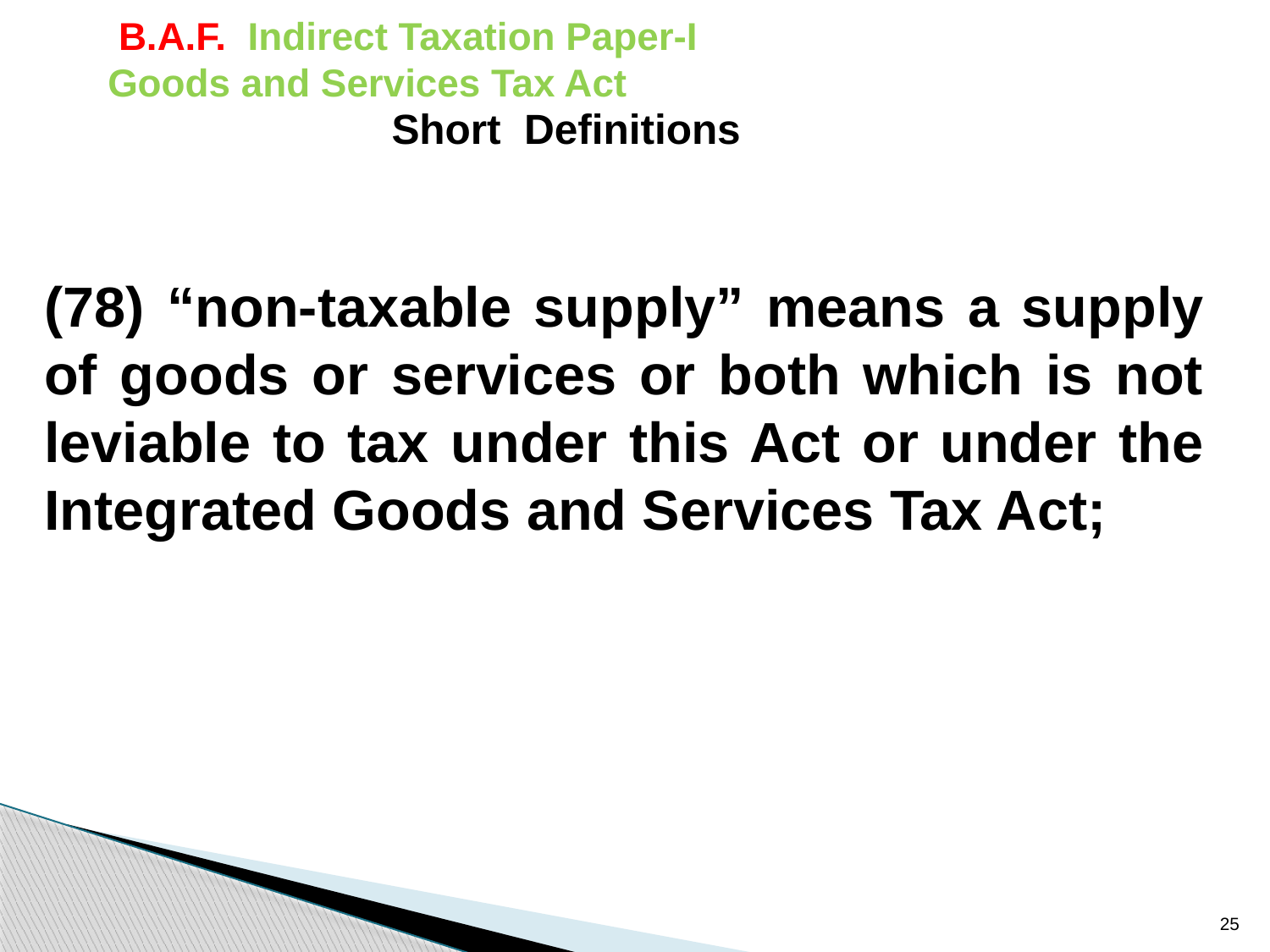

B.A.F.  Indirect Taxation Paper-I
Goods and Services Tax Act
Short  Definitions

(78) “non-taxable supply” means a supply of goods or services or both which is not leviable to tax under this Act or under the Integrated Goods and Services Tax Act;
25